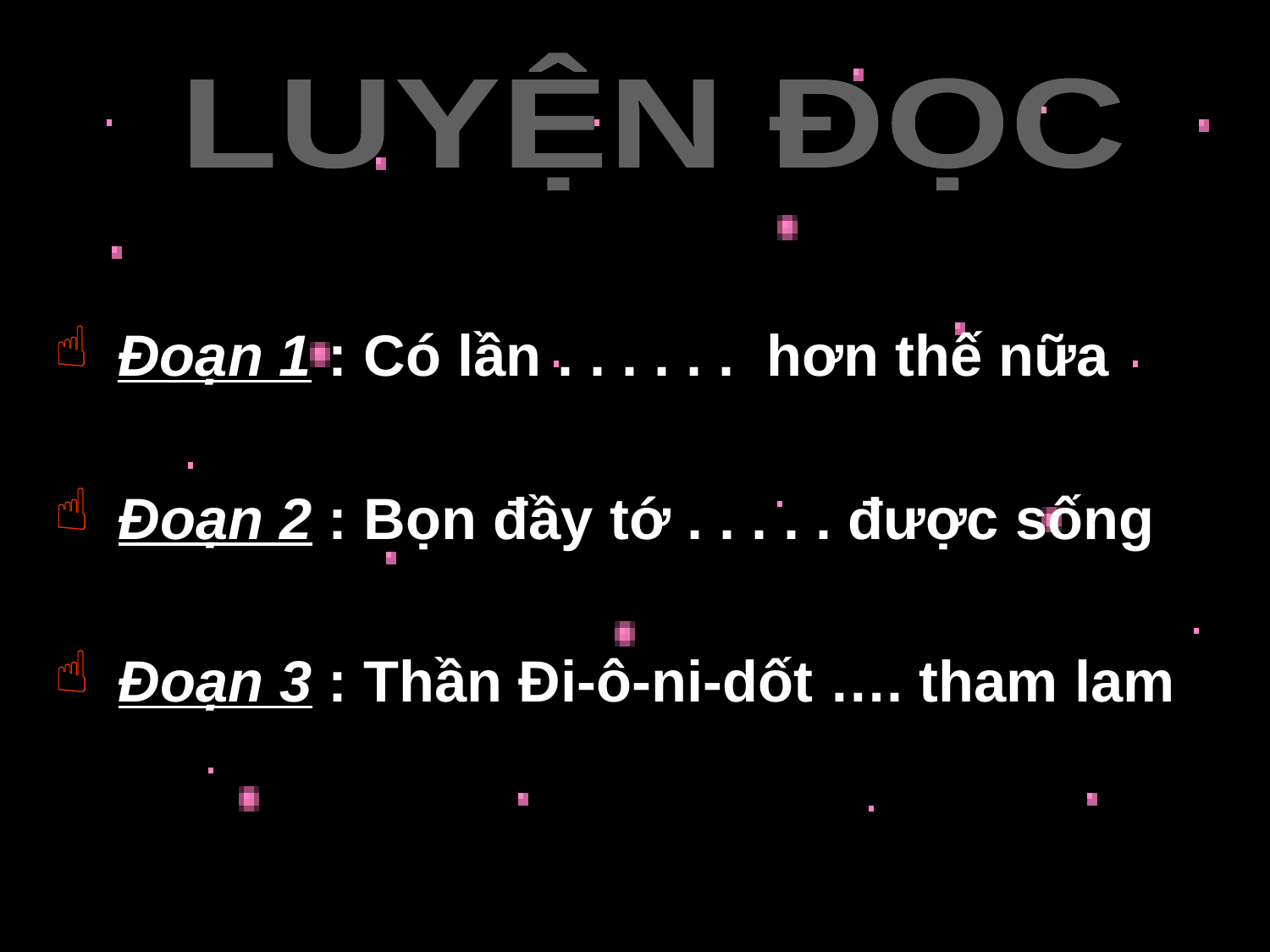

LUYỆN ĐỌC

 Đoạn 1 : Có lần . . . . . .  hơn thế nữa

 Đoạn 2 : Bọn đầy tớ . . . . . được sống

 Đoạn 3 : Thần Đi-ô-ni-dốt …. tham lam